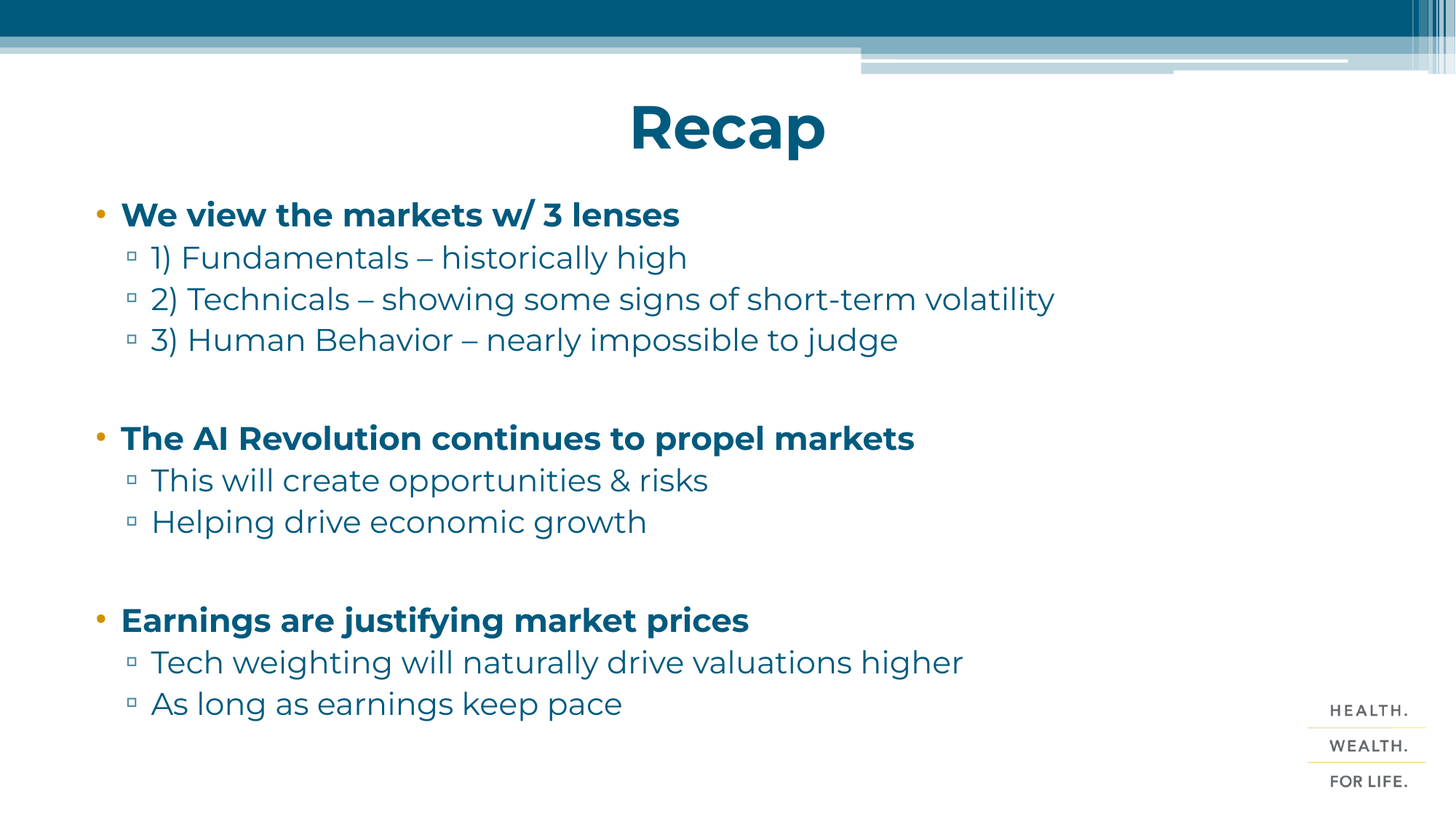

Recap
We view the markets w/ 3 lenses
1) Fundamentals – historically high
2) Technicals – showing some signs of short-term volatility
3) Human Behavior – nearly impossible to judge

The AI Revolution continues to propel markets
This will create opportunities & risks
Helping drive economic growth

Earnings are justifying market prices
Tech weighting will naturally drive valuations higher
As long as earnings keep pace